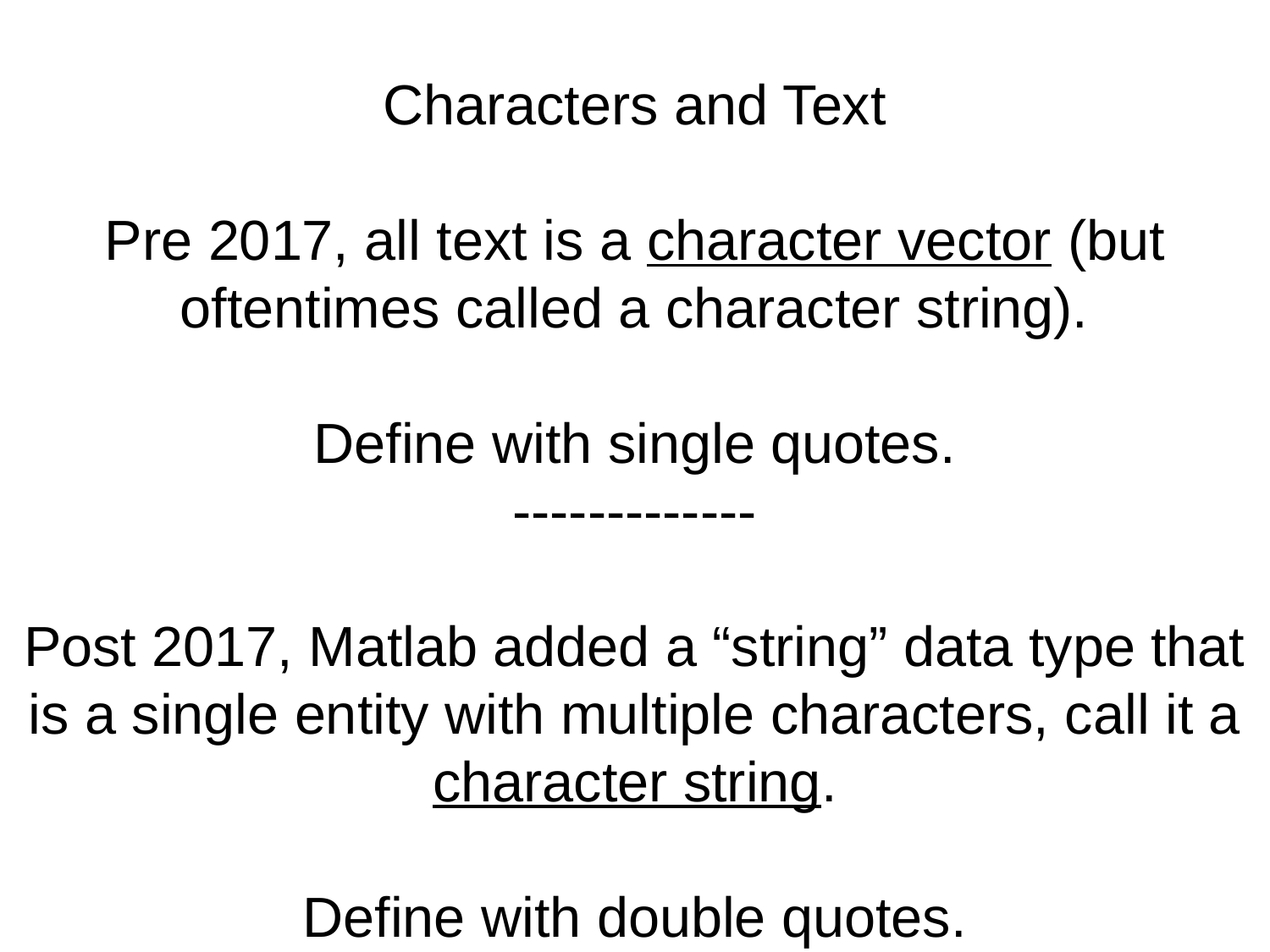

Characters and Text

Pre 2017, all text is a character vector (but oftentimes called a character string).

Define with single quotes.
-------------

Post 2017, Matlab added a “string” data type that is a single entity with multiple characters, call it a character string.

Define with double quotes.